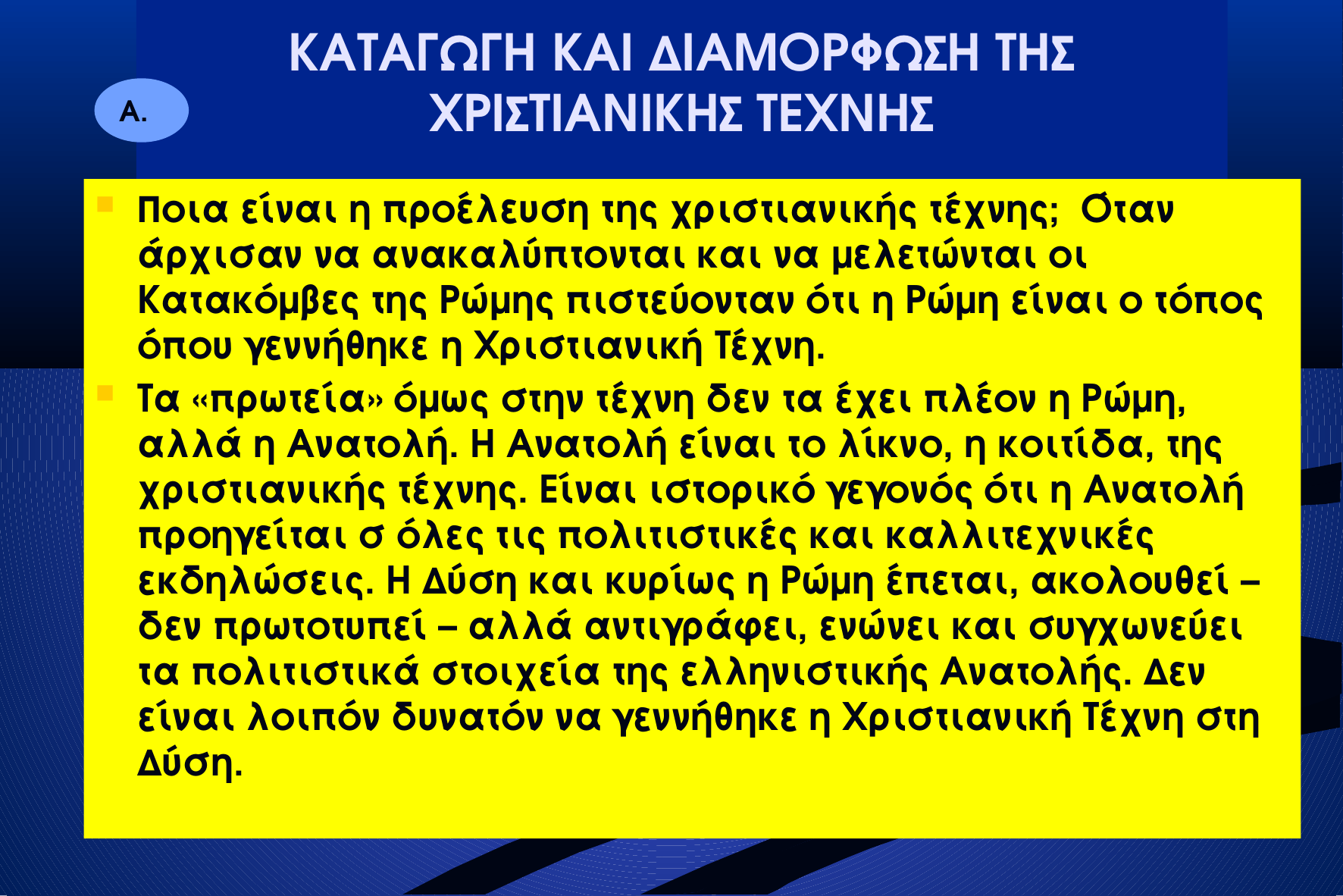

# ΚΑΤΑΓΩΓΗ ΚΑΙ ΔΙΑΜΟΡΦΩΣΗ ΤΗΣ ΧΡΙΣΤΙΑΝΙΚΗΣ ΤΕΧΝΗΣ
Α.
Ποια είναι η προέλευση της χριστιανικής τέχνης;  Όταν άρχισαν να ανακαλύπτονται και να μελετώνται οι Κατακόμβες της Ρώμης πιστεύονταν ότι η Ρώμη είναι ο τόπος όπου γεννήθηκε η Χριστιανική Τέχνη.
Τα «πρωτεία» όμως στην τέχνη δεν τα έχει πλέον η Ρώμη, αλλά η Ανατολή. Η Ανατολή είναι το λίκνο, η κοιτίδα, της χριστιανικής τέχνης. Είναι ιστορικό γεγονός ότι η Ανατολή προηγείται σ όλες τις πολιτιστικές και καλλιτεχνικές εκδηλώσεις. Η Δύση και κυρίως η Ρώμη έπεται, ακολουθεί – δεν πρωτοτυπεί – αλλά αντιγράφει, ενώνει και συγχωνεύει τα πολιτιστικά στοιχεία της ελληνιστικής Ανατολής. Δεν είναι λοιπόν δυνατόν να γεννήθηκε η Χριστιανική Τέχνη στη Δύση.